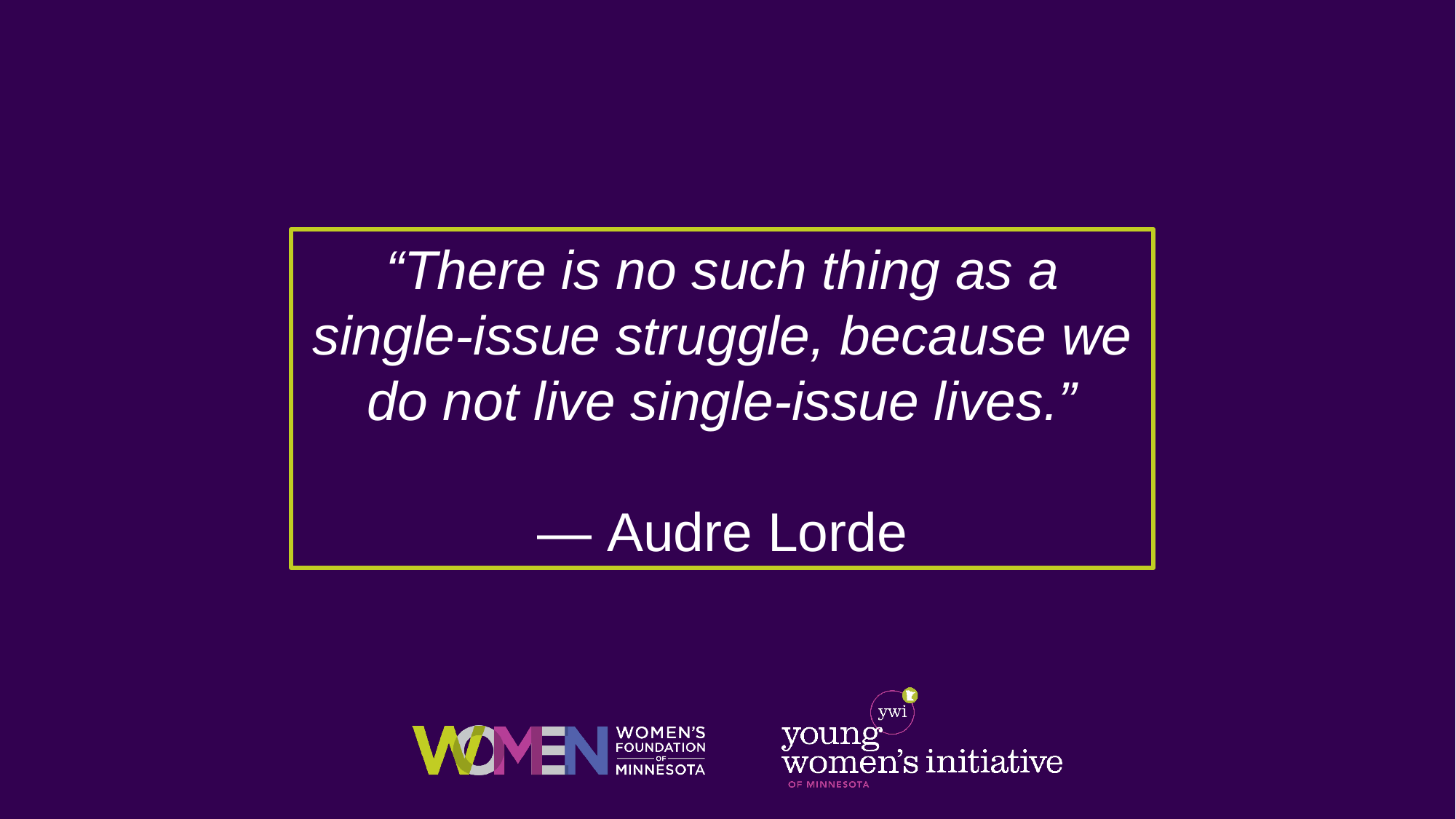

“There is no such thing as a single-issue struggle, because we do not live single-issue lives.”
— Audre Lorde